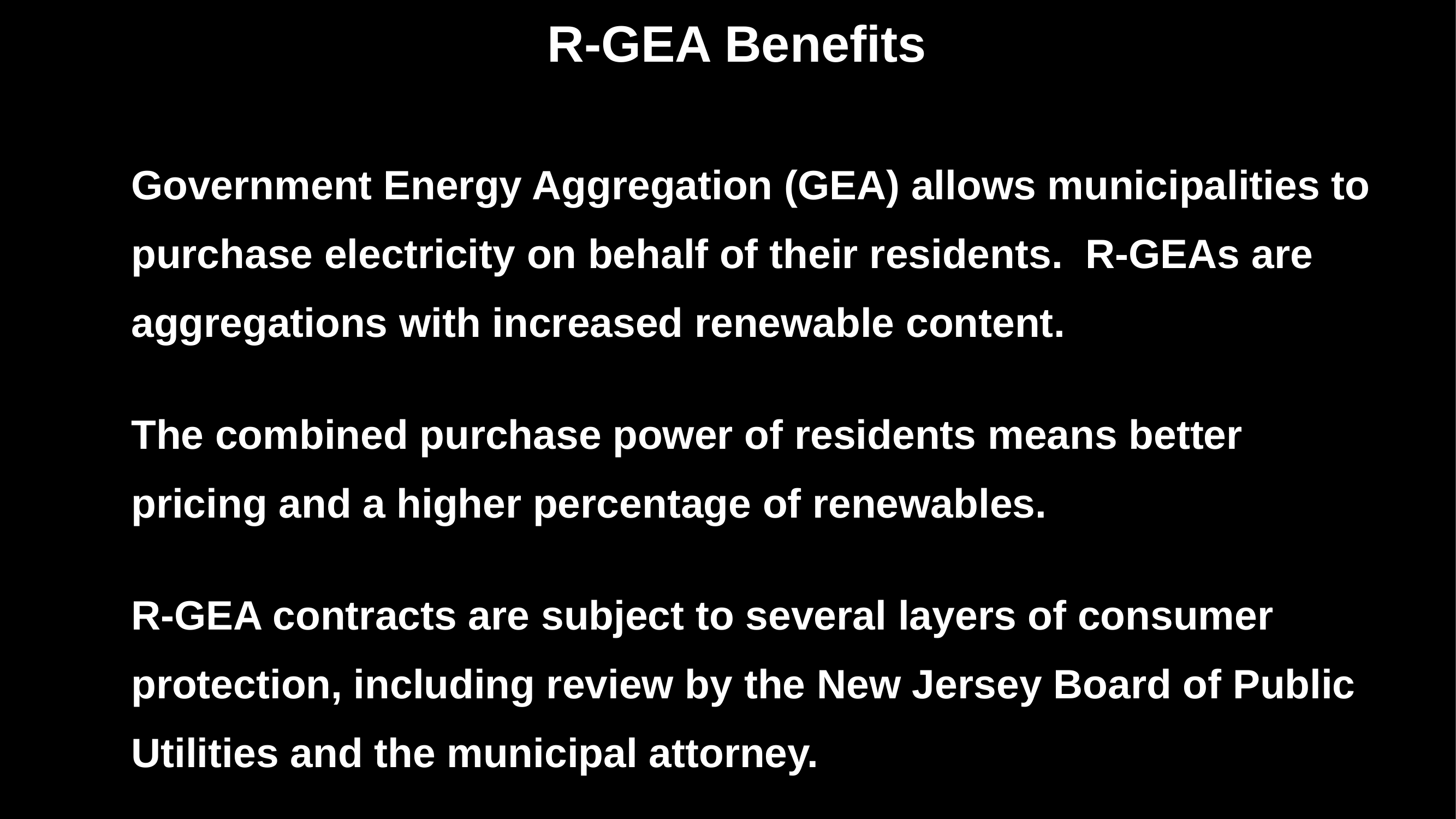

# R-GEA Benefits
Government Energy Aggregation (GEA) allows municipalities to purchase electricity on behalf of their residents.  R-GEAs are aggregations with increased renewable content.
The combined purchase power of residents means better pricing and a higher percentage of renewables.
R-GEA contracts are subject to several layers of consumer protection, including review by the New Jersey Board of Public Utilities and the municipal attorney.